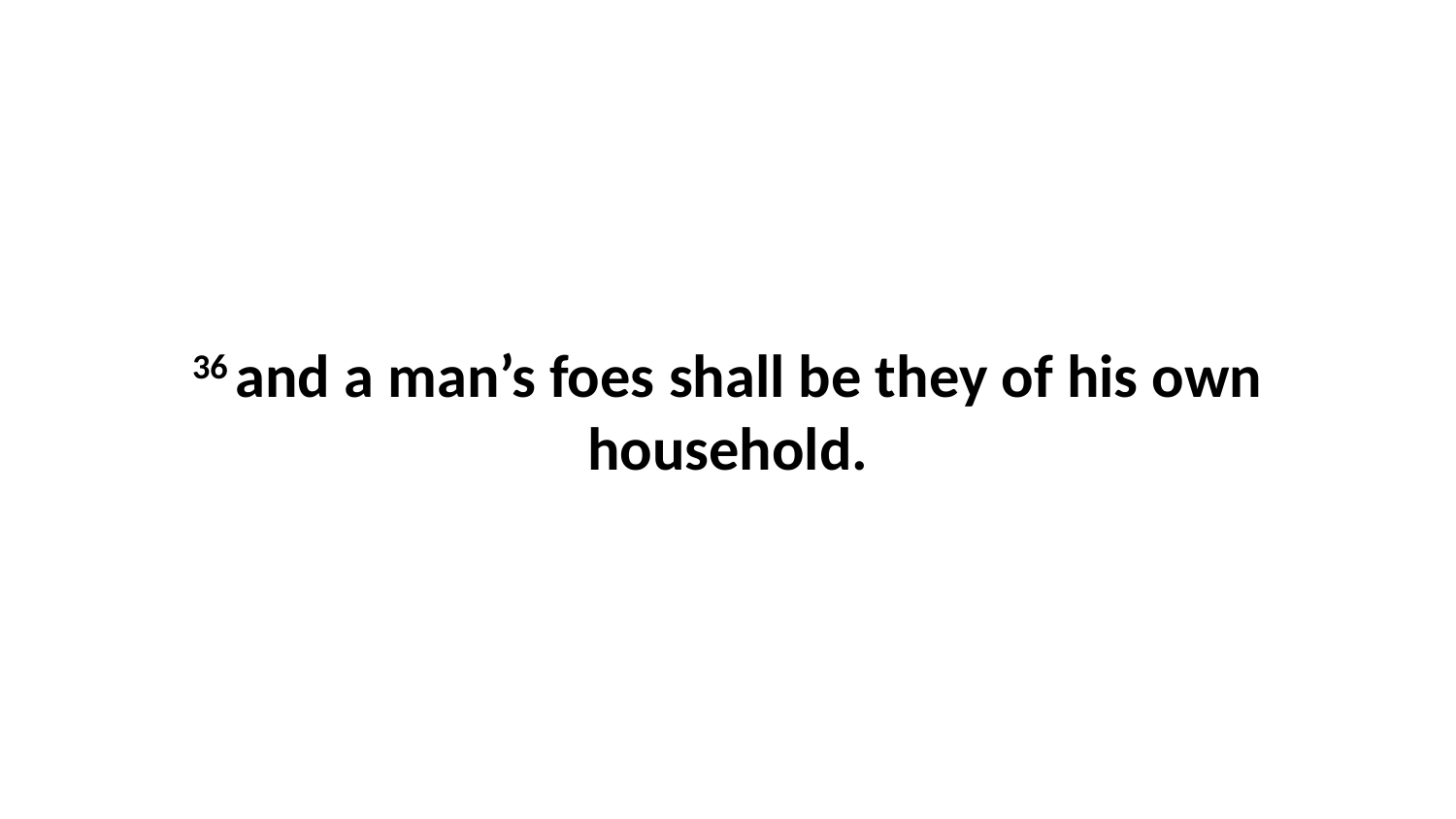

36 and a man’s foes shall be they of his own household.